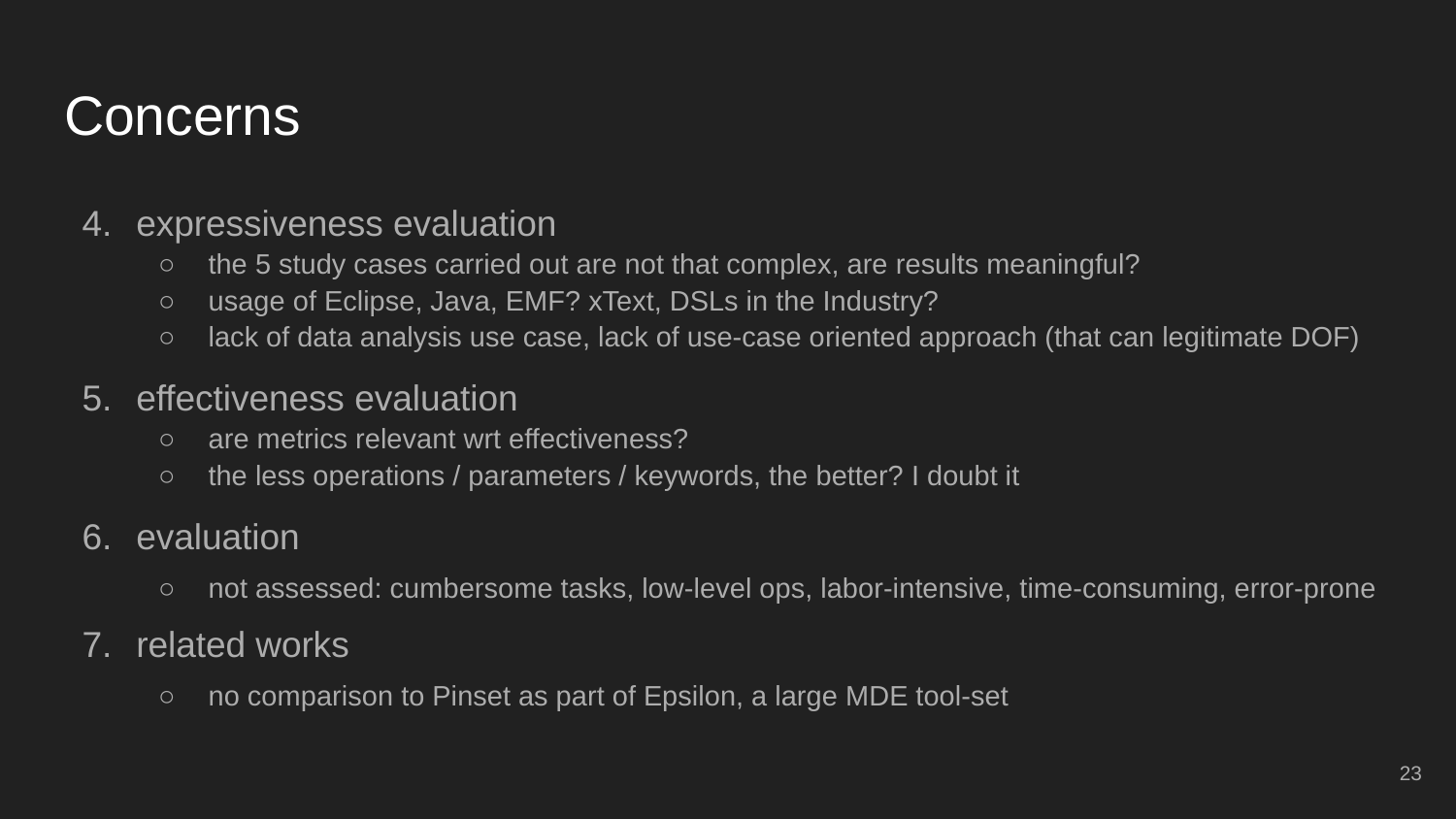

# Concerns
expressiveness evaluation
the 5 study cases carried out are not that complex, are results meaningful?
usage of Eclipse, Java, EMF? xText, DSLs in the Industry?
lack of data analysis use case, lack of use-case oriented approach (that can legitimate DOF)
effectiveness evaluation
are metrics relevant wrt effectiveness?
the less operations / parameters / keywords, the better? I doubt it
evaluation
not assessed: cumbersome tasks, low-level ops, labor-intensive, time-consuming, error-prone
related works
no comparison to Pinset as part of Epsilon, a large MDE tool-set
23